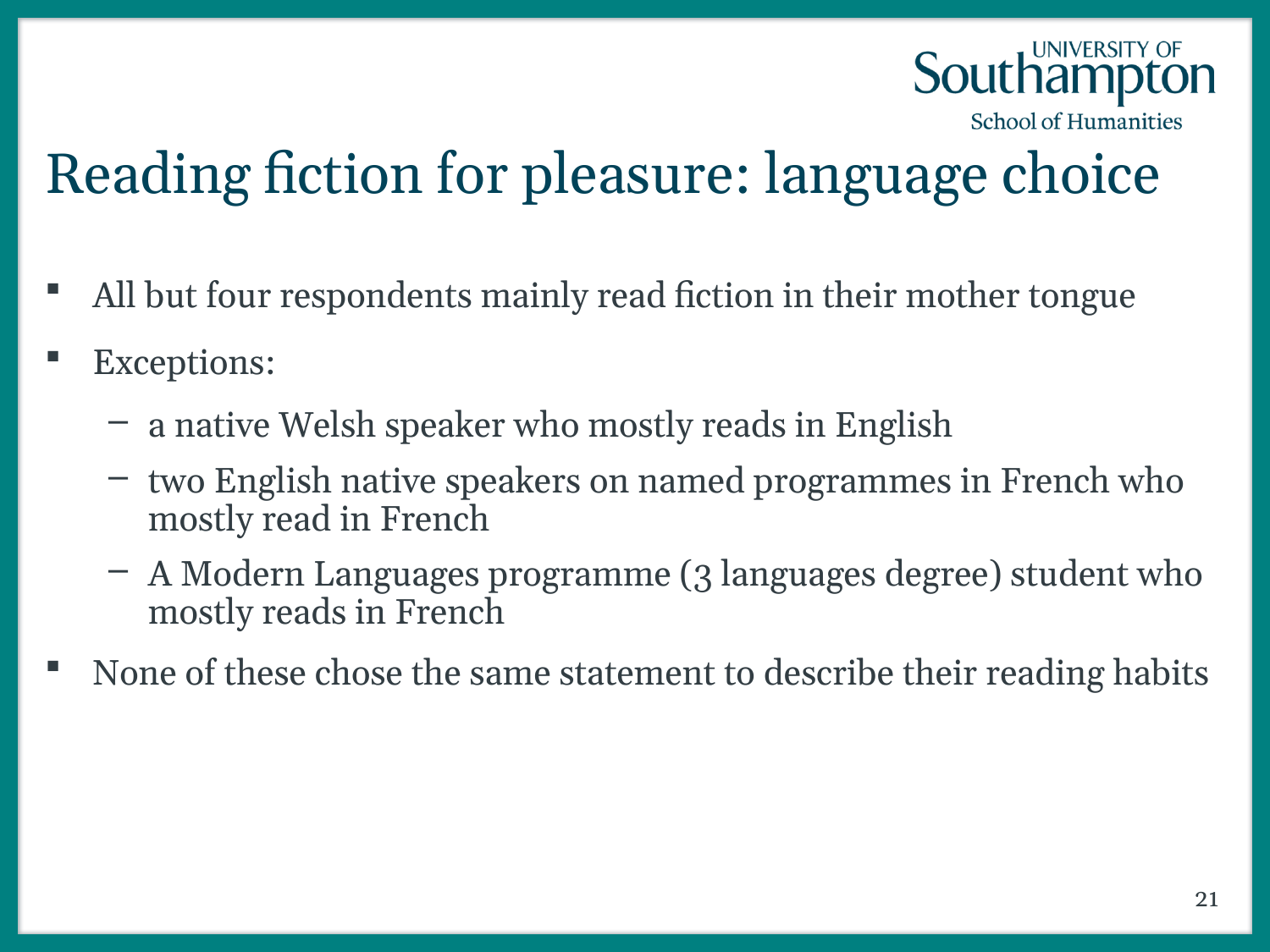

# Reading fiction for pleasure: language choice
All but four respondents mainly read fiction in their mother tongue
Exceptions:
a native Welsh speaker who mostly reads in English
two English native speakers on named programmes in French who mostly read in French
A Modern Languages programme (3 languages degree) student who mostly reads in French
None of these chose the same statement to describe their reading habits
21